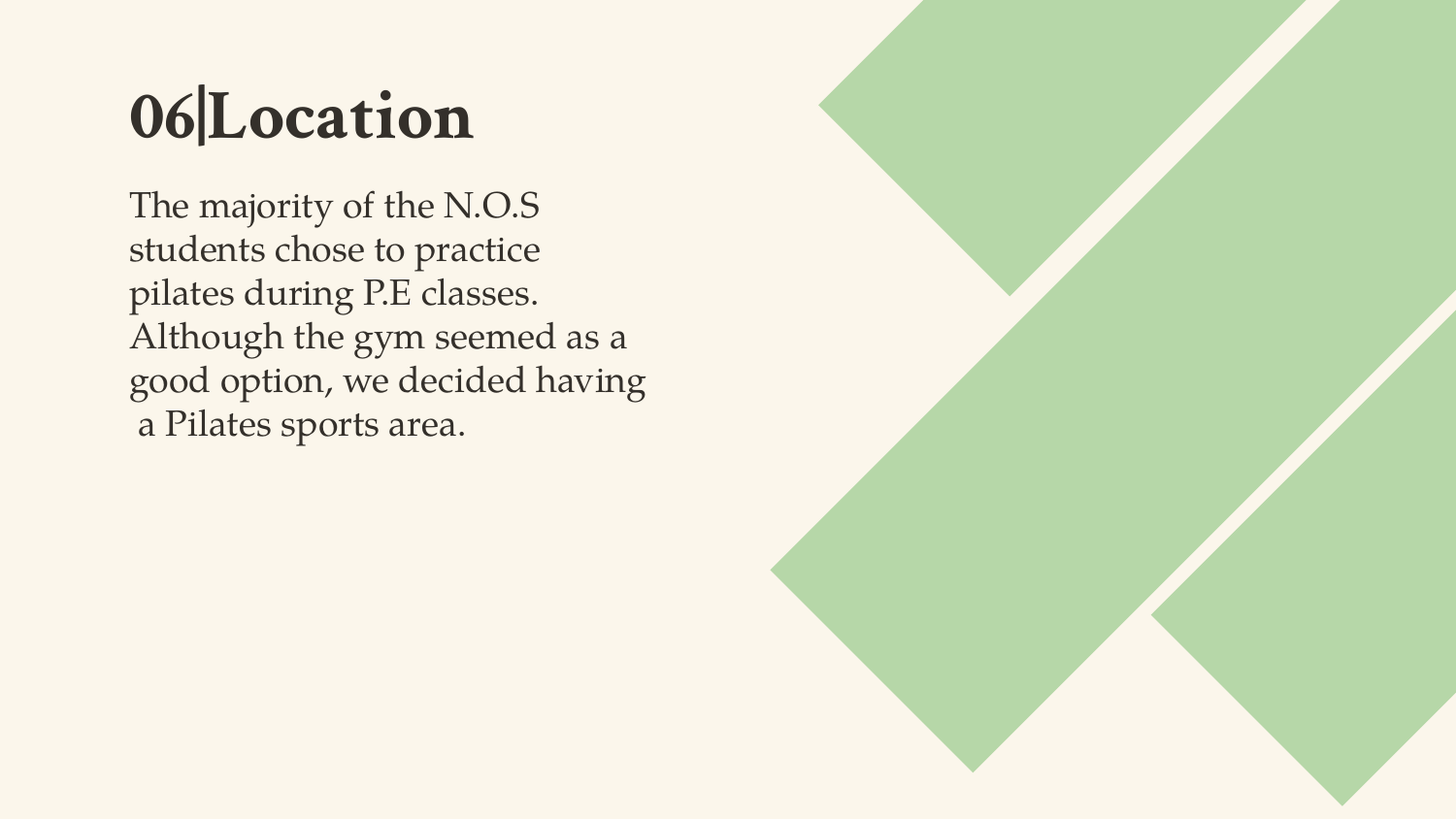

# 06|Location

The majority of the N.O.S students chose to practice pilates during P.E classes. Although the gym seemed as a good option, we decided having  a Pilates sports area.